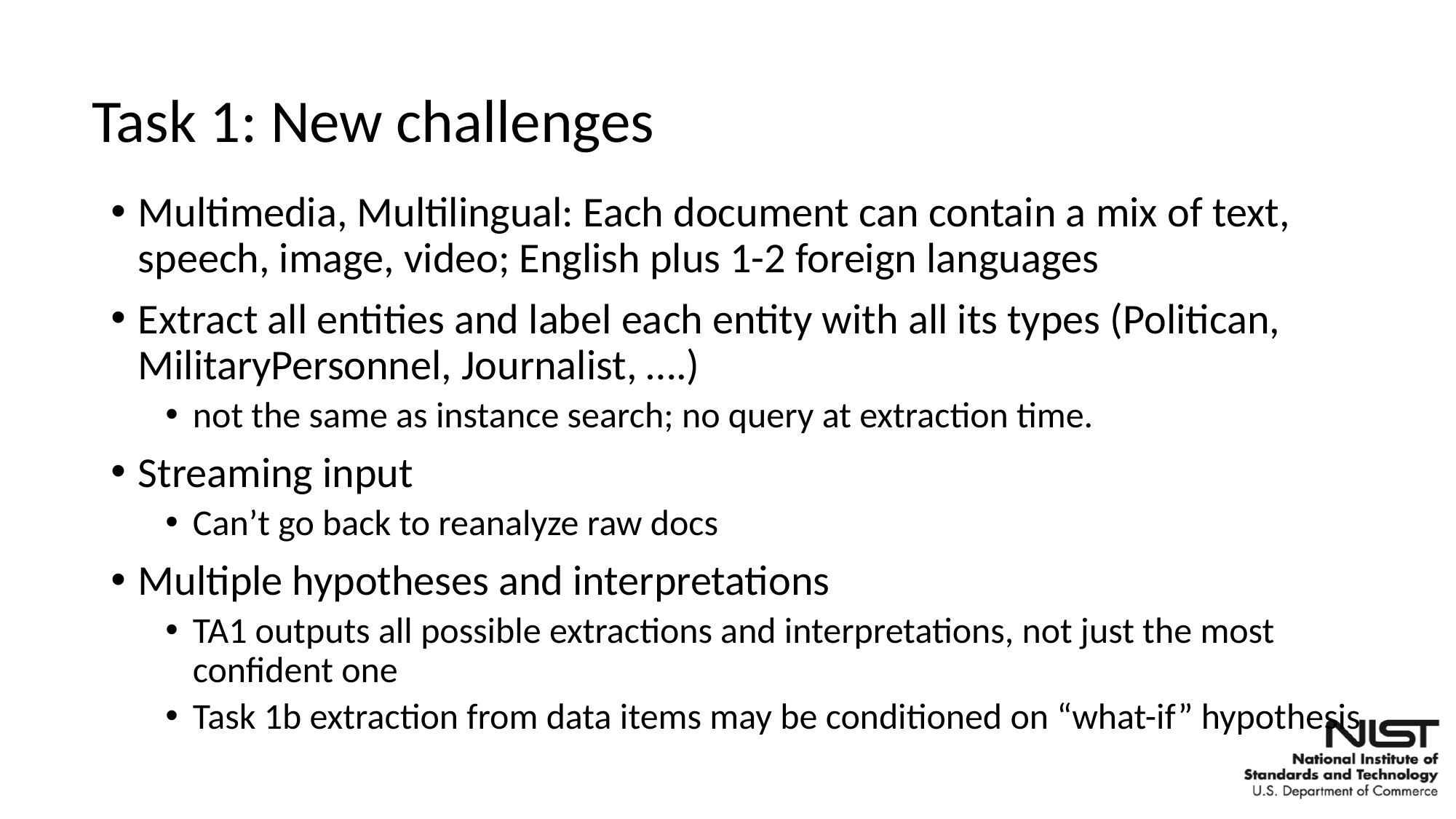

# Task 1: New challenges
Multimedia, Multilingual: Each document can contain a mix of text, speech, image, video; English plus 1-2 foreign languages
Extract all entities and label each entity with all its types (Politican, MilitaryPersonnel, Journalist, ….)
not the same as instance search; no query at extraction time.
Streaming input
Can’t go back to reanalyze raw docs
Multiple hypotheses and interpretations
TA1 outputs all possible extractions and interpretations, not just the most confident one
Task 1b extraction from data items may be conditioned on “what-if” hypothesis